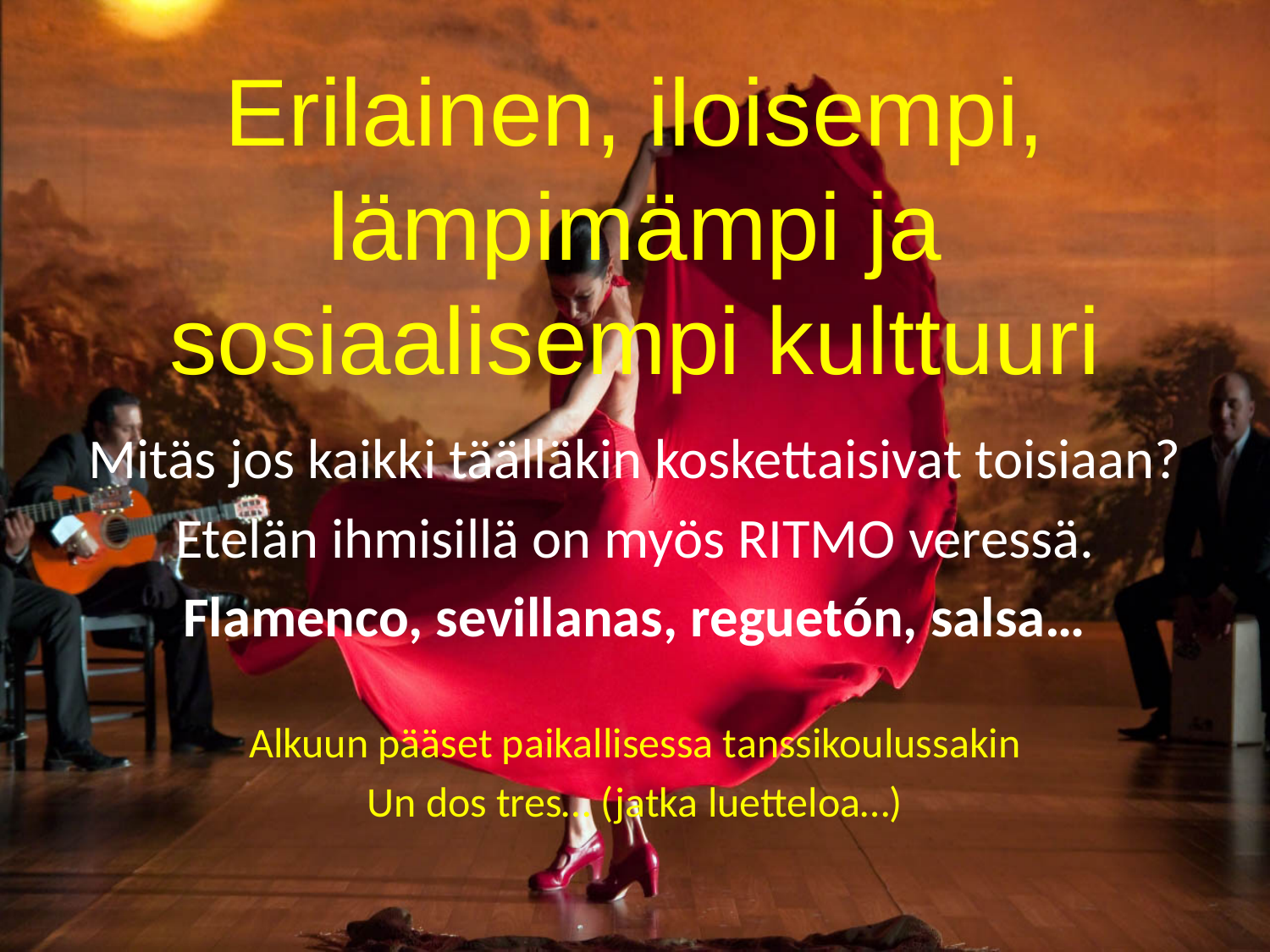

# Erilainen, iloisempi, lämpimämpi ja sosiaalisempi kulttuuri
Mitäs jos kaikki täälläkin koskettaisivat toisiaan?
Etelän ihmisillä on myös RITMO veressä.
Flamenco, sevillanas, reguetón, salsa…

Alkuun pääset paikallisessa tanssikoulussakin
Un dos tres… (jatka luetteloa…)